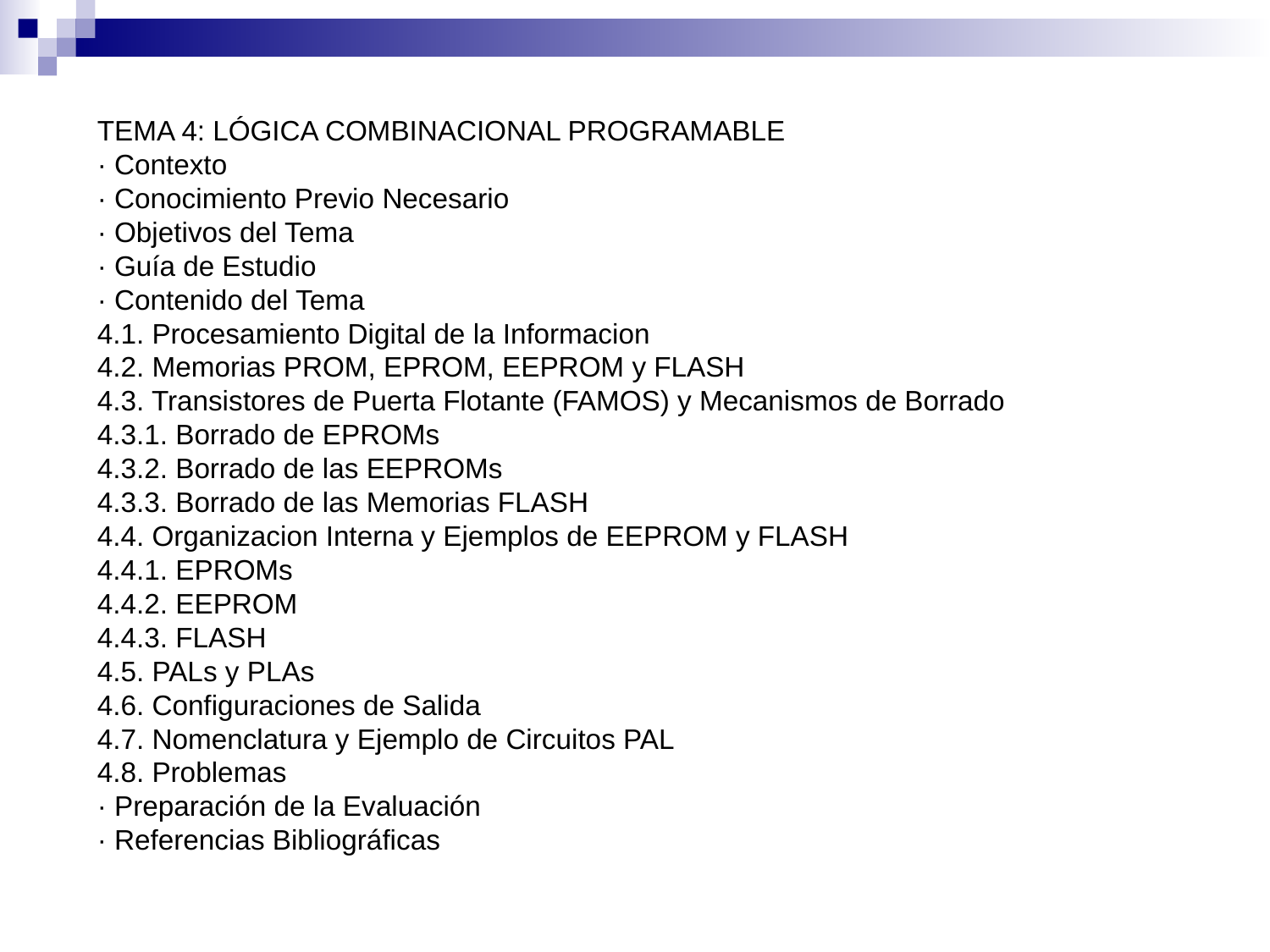

TEMA 4: LÓGICA COMBINACIONAL PROGRAMABLE
· Contexto
· Conocimiento Previo Necesario
· Objetivos del Tema
· Guía de Estudio
· Contenido del Tema
4.1. Procesamiento Digital de la Informacion
4.2. Memorias PROM, EPROM, EEPROM y FLASH
4.3. Transistores de Puerta Flotante (FAMOS) y Mecanismos de Borrado
4.3.1. Borrado de EPROMs
4.3.2. Borrado de las EEPROMs
4.3.3. Borrado de las Memorias FLASH
4.4. Organizacion Interna y Ejemplos de EEPROM y FLASH
4.4.1. EPROMs
4.4.2. EEPROM
4.4.3. FLASH
4.5. PALs y PLAs
4.6. Configuraciones de Salida
4.7. Nomenclatura y Ejemplo de Circuitos PAL
4.8. Problemas
· Preparación de la Evaluación
· Referencias Bibliográficas